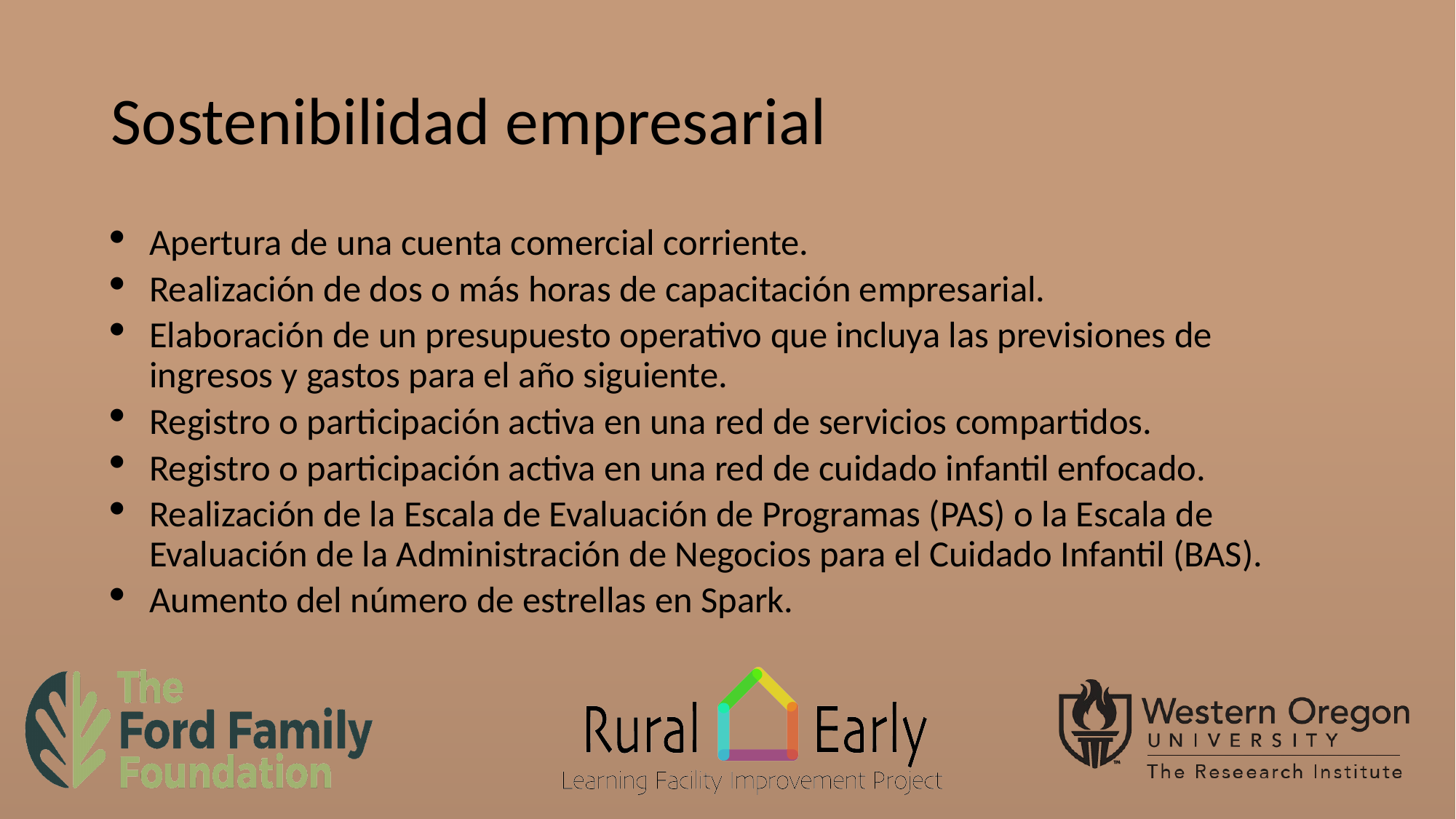

# Sostenibilidad empresarial
Apertura de una cuenta comercial corriente.
Realización de dos o más horas de capacitación empresarial.
Elaboración de un presupuesto operativo que incluya las previsiones de ingresos y gastos para el año siguiente.
Registro o participación activa en una red de servicios compartidos.
Registro o participación activa en una red de cuidado infantil enfocado.
Realización de la Escala de Evaluación de Programas (PAS) o la Escala de Evaluación de la Administración de Negocios para el Cuidado Infantil (BAS).
Aumento del número de estrellas en Spark.